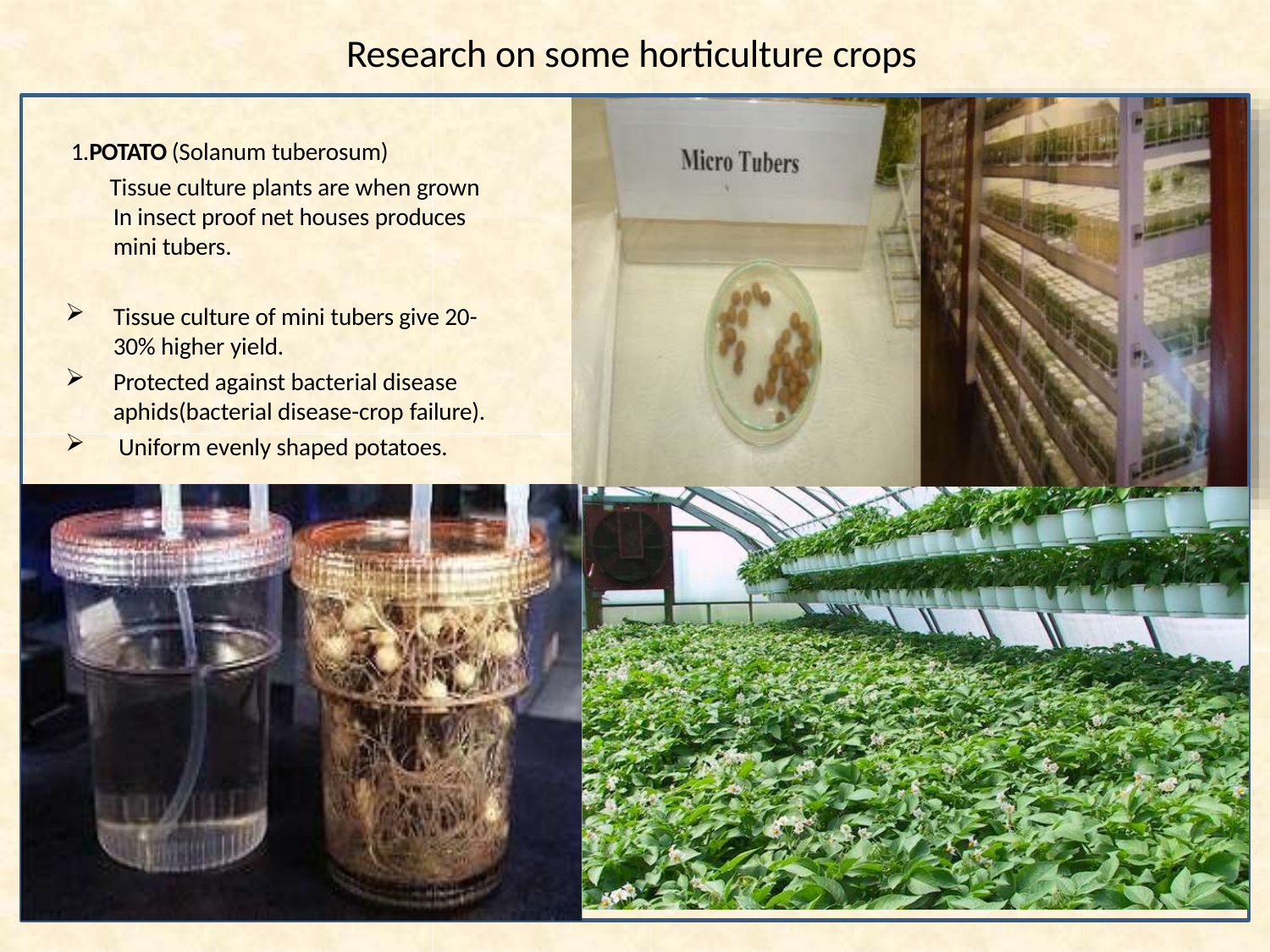

# Research on some horticulture crops

1.POTATO (Solanum tuberosum)
Tissue culture plants are when grown  In insect proof net houses produces  mini tubers.

Tissue culture of mini tubers give 20-  30% higher yield.
Protected against bacterial disease  aphids(bacterial disease-crop failure).
Uniform evenly shaped potatoes.